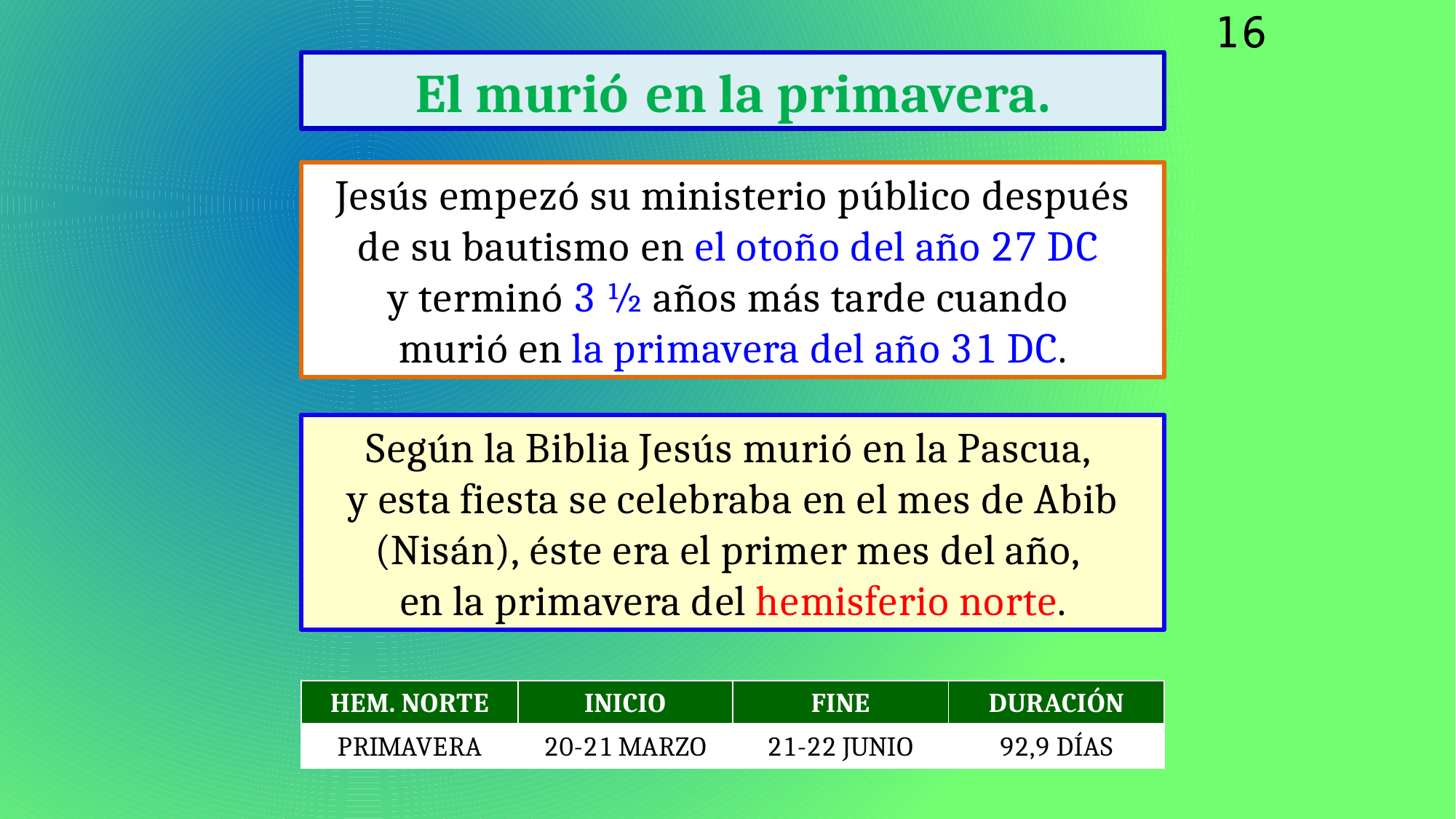

16
El murió en la primavera.
Jesús empezó su ministerio público después de su bautismo en el otoño del año 27 DC
y terminó 3 ½ años más tarde cuando
murió en la primavera del año 31 DC.
Según la Biblia Jesús murió en la Pascua,
y esta fiesta se celebraba en el mes de Abib (Nisán), éste era el primer mes del año,
en la primavera del hemisferio norte.
| HEM. NORTE | INICIO | FINE | DURACIÓN |
| --- | --- | --- | --- |
| PRIMAVERA | 20-21 MARZO | 21-22 JUNIO | 92,9 DÍAS |